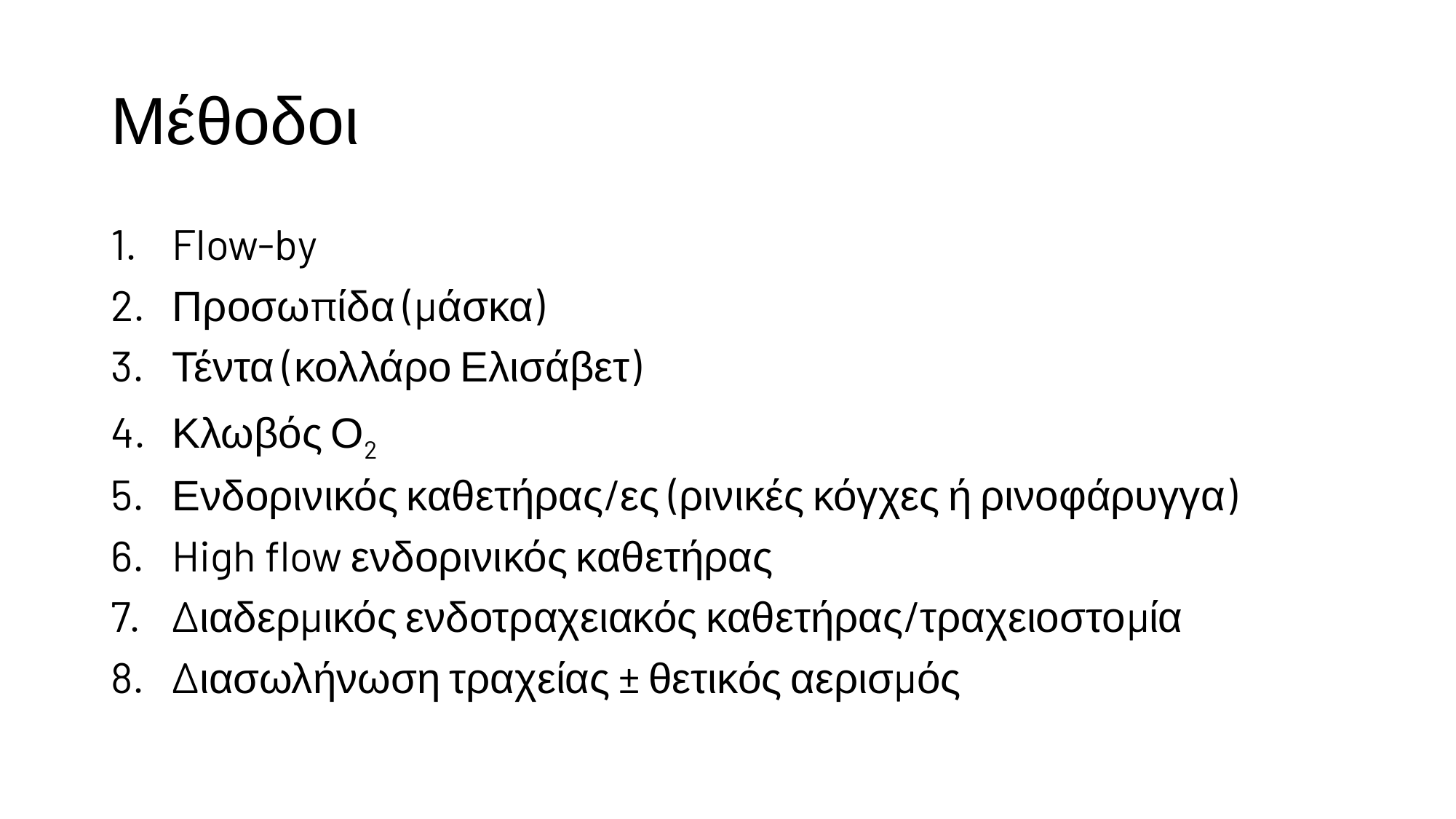

# Μέθοδοι
Flow-by
Προσωπίδα (μάσκα)
Τέντα (κολλάρο Ελισάβετ)
Κλωβός Ο2
Ενδορινικός καθετήρας/ες (ρινικές κόγχες ή ρινοφάρυγγα)
High flow ενδορινικός καθετήρας
Διαδερμικός ενδοτραχειακός καθετήρας/τραχειοστομία
Διασωλήνωση τραχείας ± θετικός αερισμός